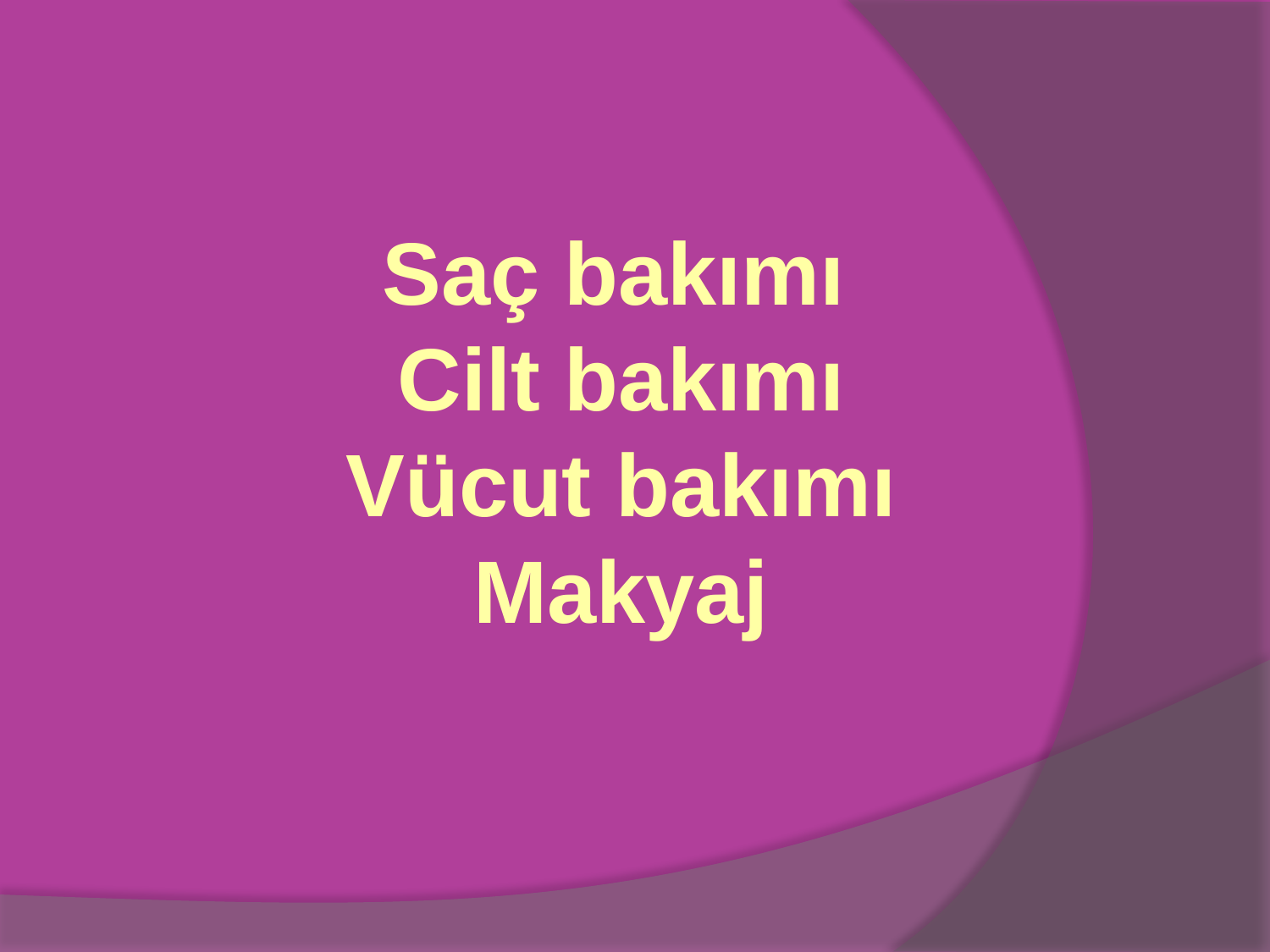

# Saç bakımı Cilt bakımı Vücut bakımı Makyaj